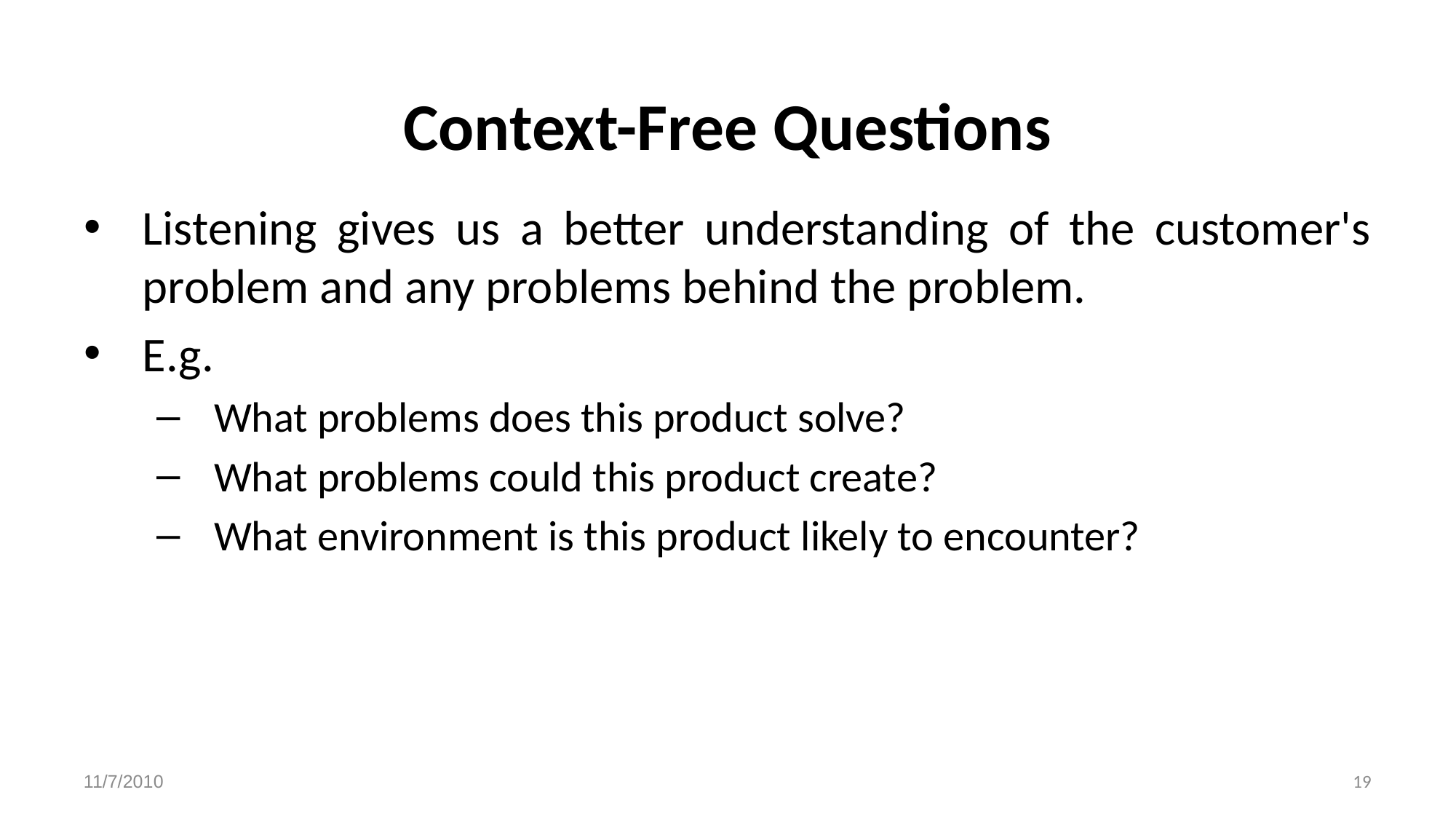

Context-Free Questions
Listening gives us a better understanding of the customer's problem and any problems behind the problem.
E.g.
What problems does this product solve?
What problems could this product create?
What environment is this product likely to encounter?

19
11/7/2010